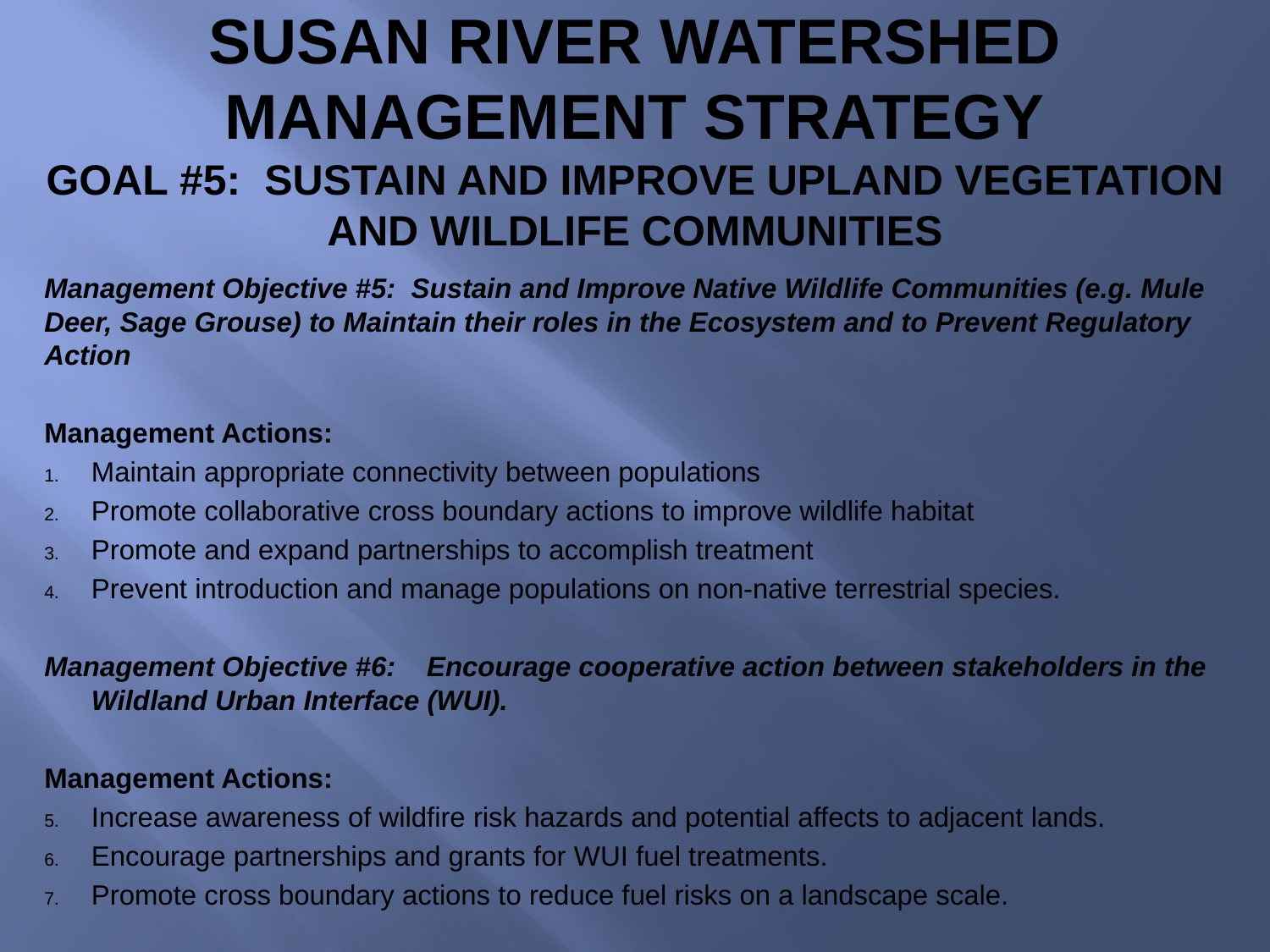

# Susan River Watershed Management Strategy Goal #5:  Sustain and Improve Upland Vegetation and Wildlife Communities
Management Objective #5:  Sustain and Improve Native Wildlife Communities (e.g. Mule Deer, Sage Grouse) to Maintain their roles in the Ecosystem and to Prevent Regulatory Action

Management Actions:
Maintain appropriate connectivity between populations
Promote collaborative cross boundary actions to improve wildlife habitat
Promote and expand partnerships to accomplish treatment
Prevent introduction and manage populations on non-native terrestrial species.

Management Objective #6:    Encourage cooperative action between stakeholders in the Wildland Urban Interface (WUI).

Management Actions:
Increase awareness of wildfire risk hazards and potential affects to adjacent lands.
Encourage partnerships and grants for WUI fuel treatments.
Promote cross boundary actions to reduce fuel risks on a landscape scale.